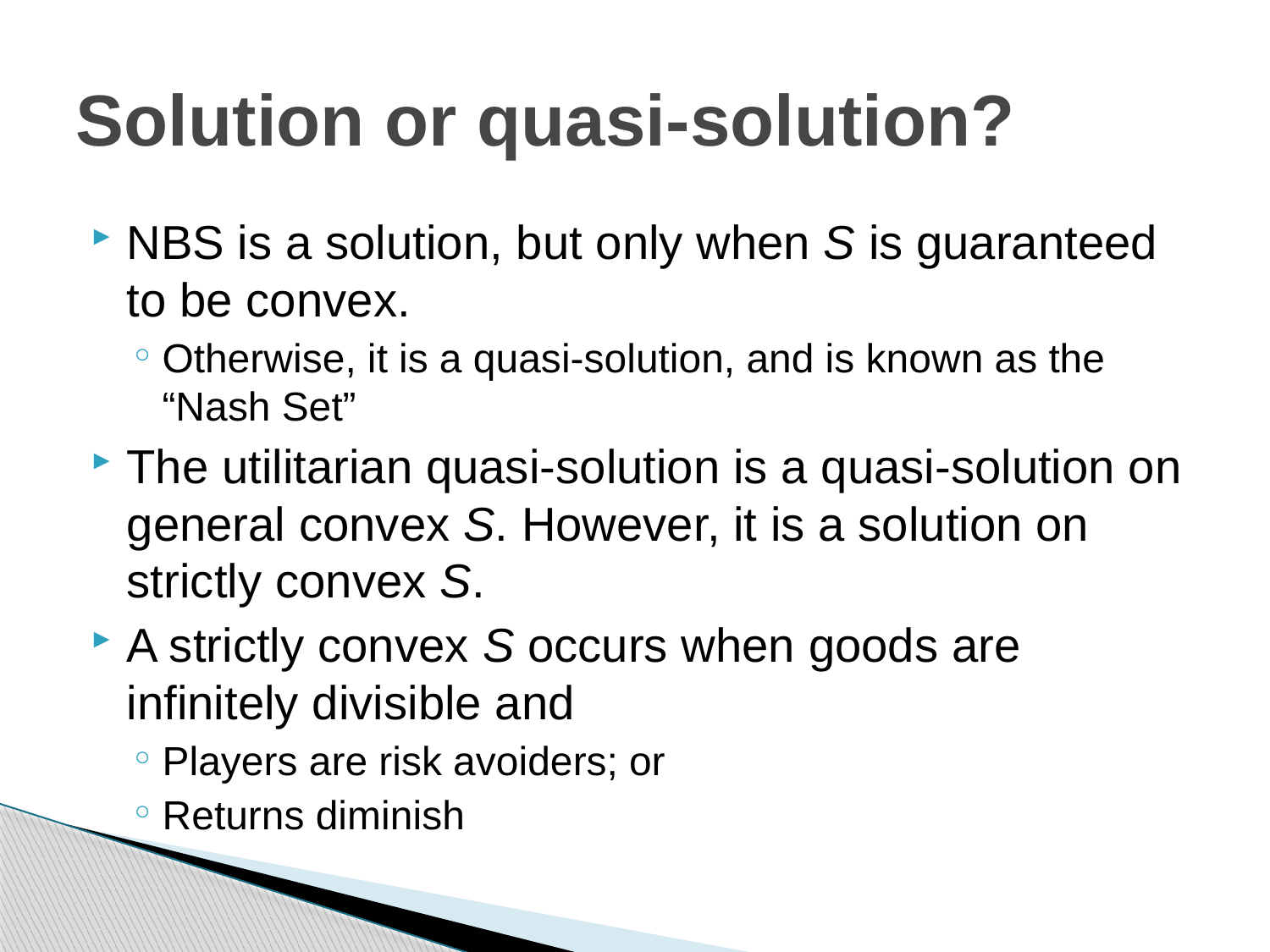

# Solution or quasi-solution?
NBS is a solution, but only when S is guaranteed to be convex.
Otherwise, it is a quasi-solution, and is known as the “Nash Set”
The utilitarian quasi-solution is a quasi-solution on general convex S. However, it is a solution on strictly convex S.
A strictly convex S occurs when goods are infinitely divisible and
Players are risk avoiders; or
Returns diminish